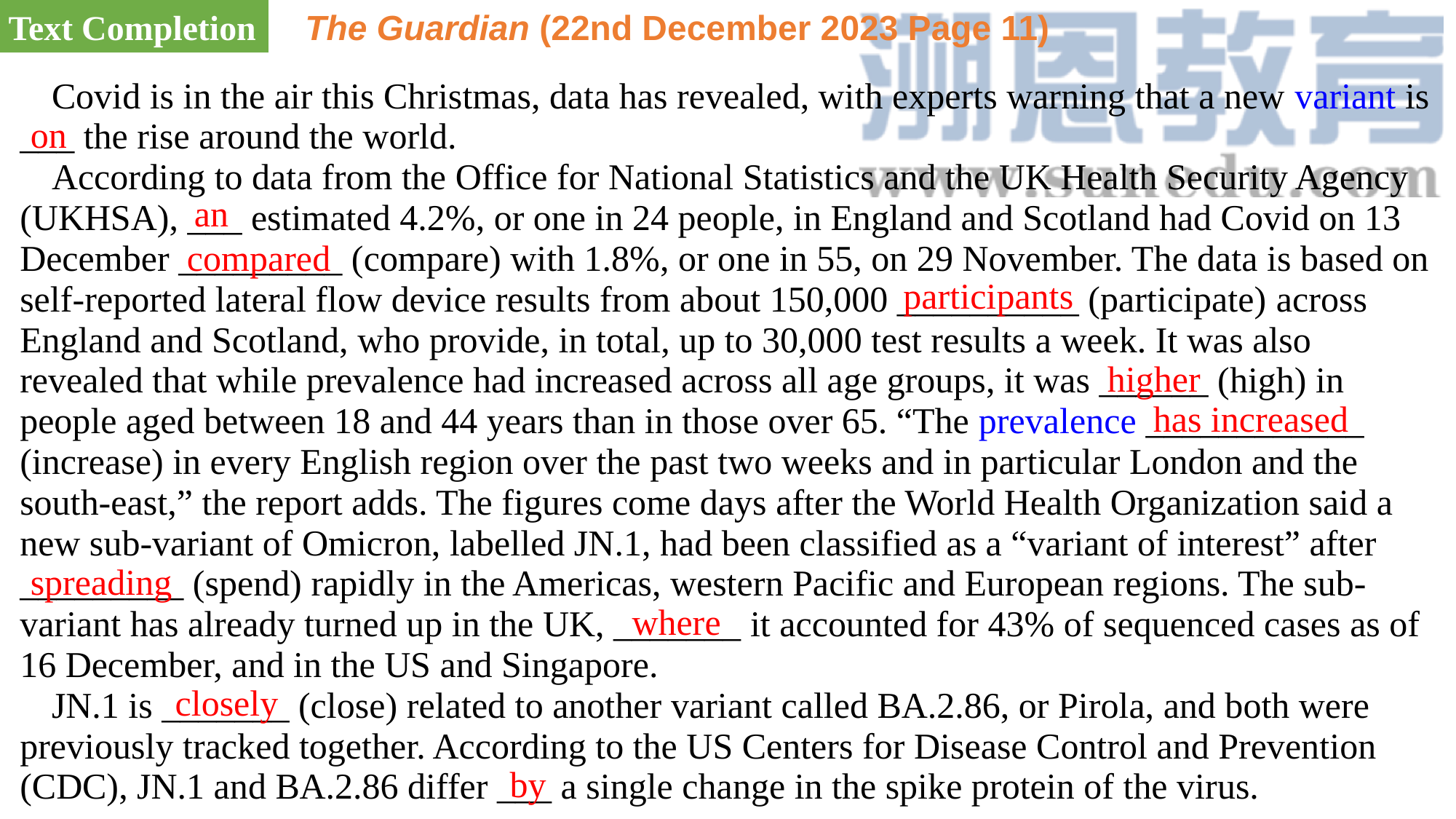

Text Completion
The Guardian (22nd December 2023 Page 11)
Covid is in the air this Christmas, data has revealed, with experts warning that a new variant is ___ the rise around the world.
According to data from the Office for National Statistics and the UK Health Security Agency (UKHSA), ___ estimated 4.2%, or one in 24 people, in England and Scotland had Covid on 13 December _________ (compare) with 1.8%, or one in 55, on 29 November. The data is based on self-reported lateral flow device results from about 150,000 __________ (participate) across England and Scotland, who provide, in total, up to 30,000 test results a week. It was also revealed that while prevalence had increased across all age groups, it was ______ (high) in people aged between 18 and 44 years than in those over 65. “The prevalence ____________ (increase) in every English region over the past two weeks and in particular London and the south-east,” the report adds. The figures come days after the World Health Organization said a new sub-variant of Omicron, labelled JN.1, had been classified as a “variant of interest” after _________ (spend) rapidly in the Americas, western Pacific and European regions. The sub-variant has already turned up in the UK, _______ it accounted for 43% of sequenced cases as of 16 December, and in the US and Singapore.
JN.1 is _______ (close) related to another variant called BA.2.86, or Pirola, and both were previously tracked together. According to the US Centers for Disease Control and Prevention (CDC), JN.1 and BA.2.86 differ ___ a single change in the spike protein of the virus.
on
an
compared
participants
higher
has increased
spreading
where
closely
 by